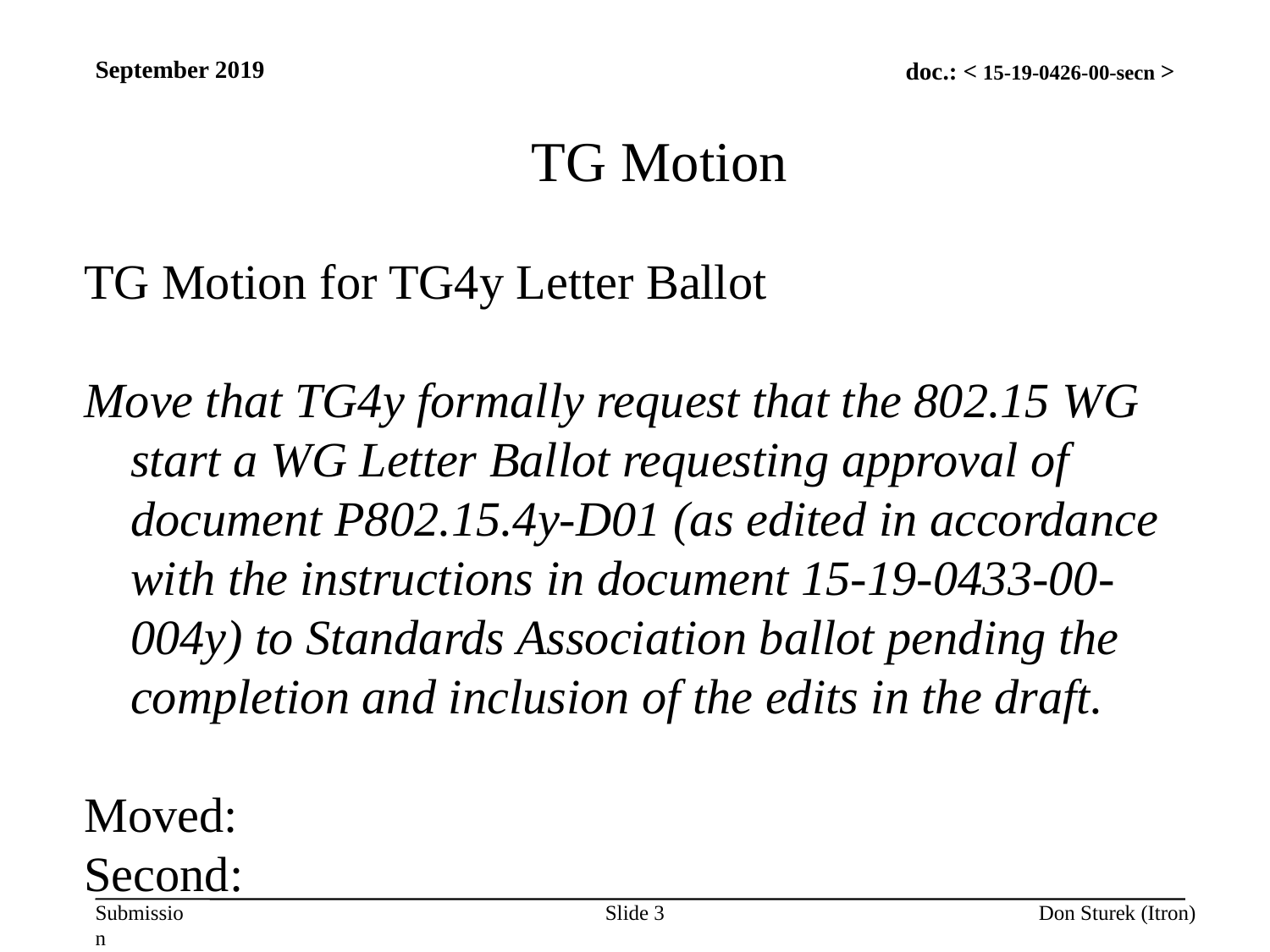

September 2019
TG Motion
TG Motion for TG4y Letter Ballot

Move that TG4y formally request that the 802.15 WG start a WG Letter Ballot requesting approval of document P802.15.4y-D01 (as edited in accordance with the instructions in document 15-19-0433-00-004y) to Standards Association ballot pending the completion and inclusion of the edits in the draft.

Moved:
Second:
Slide 3
Don Sturek (Itron)